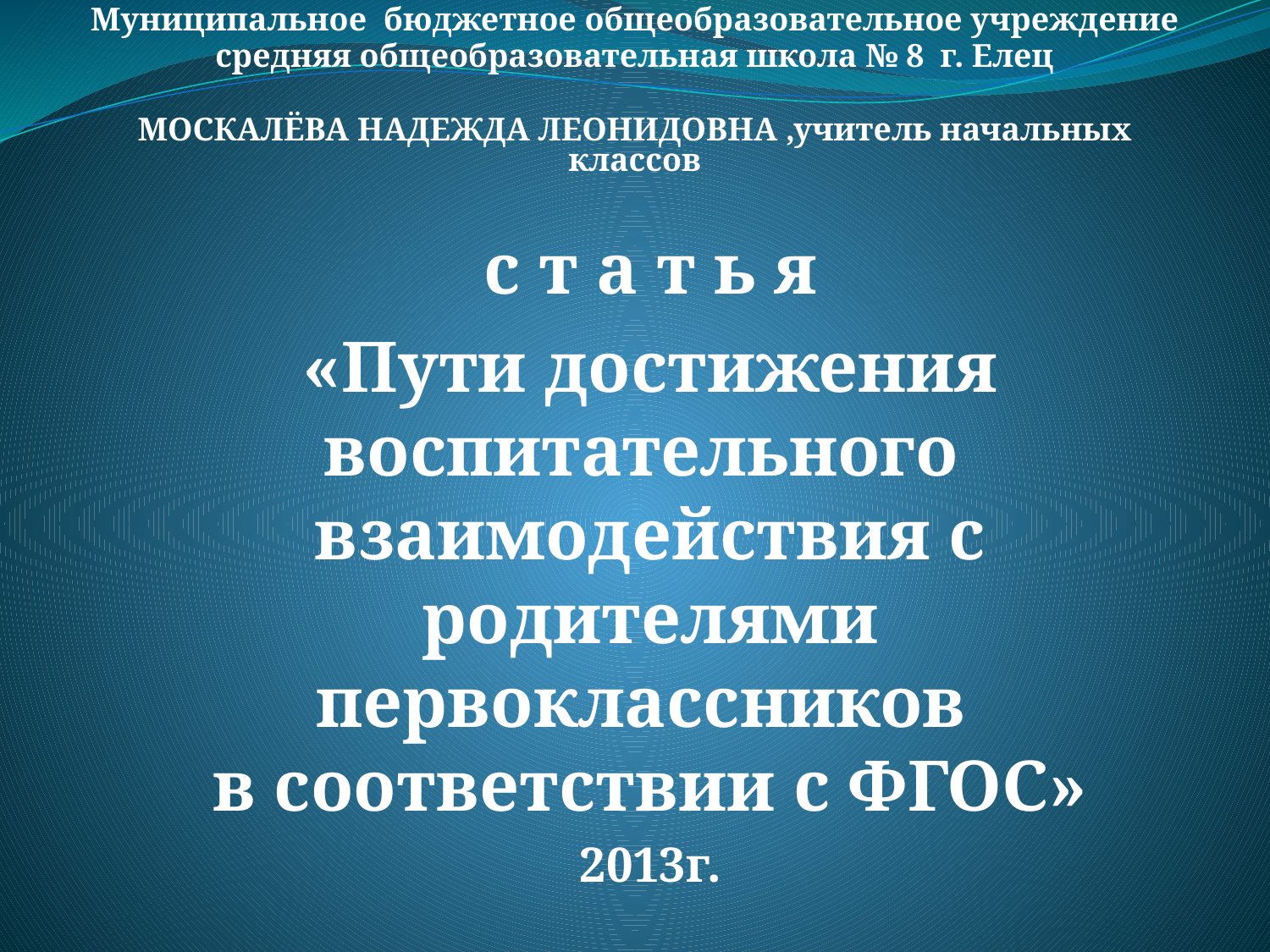

Муниципальное  бюджетное общеобразовательное учреждение
средняя общеобразовательная школа № 8  г. Елец

МОСКАЛЁВА НАДЕЖДА ЛЕОНИДОВНА ,учитель начальных классов
#
с т а т ь я
«Пути достижения воспитательного
взаимодействия с родителями первоклассников
в соответствии с ФГОС»
2013г.